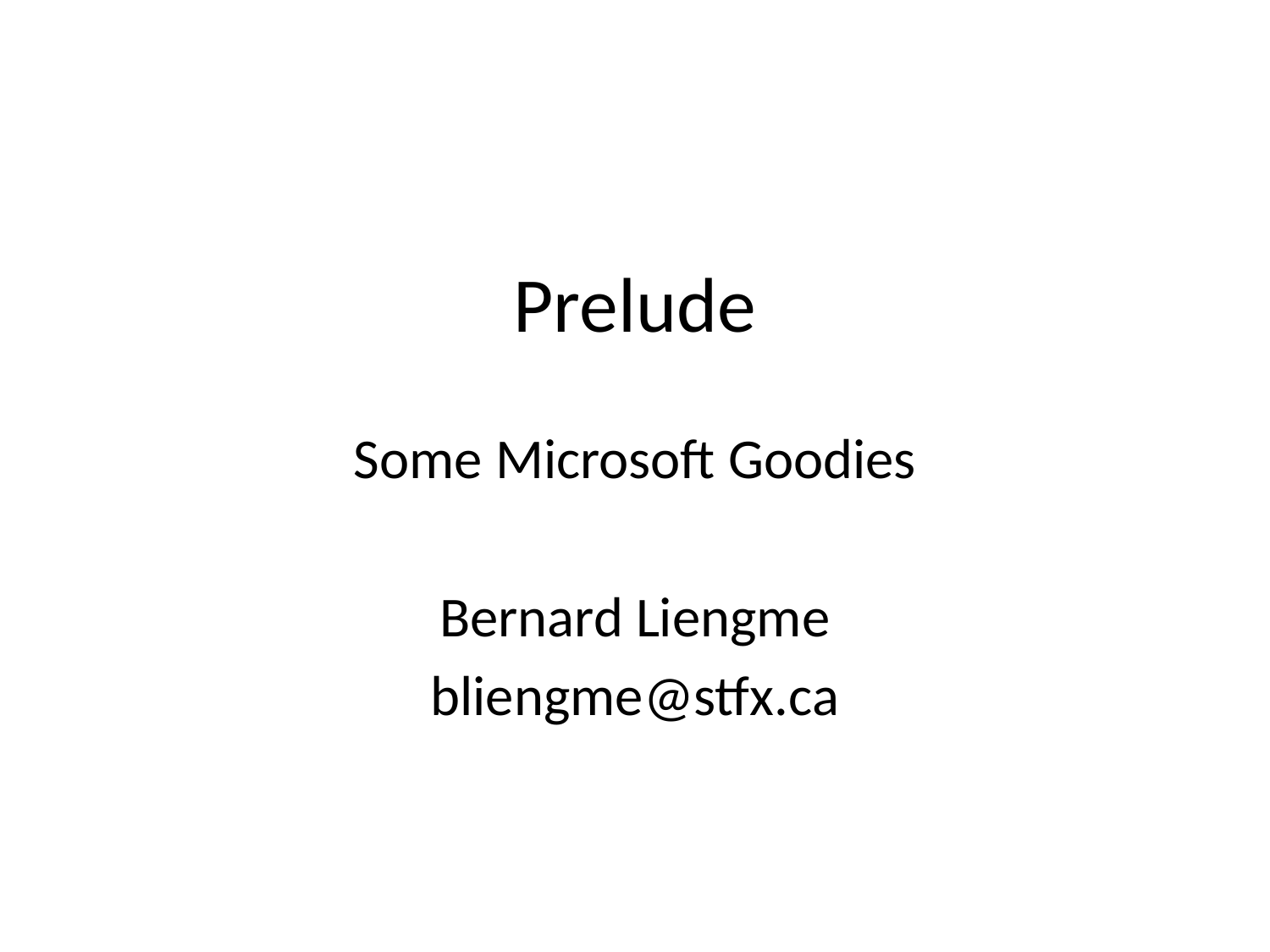

# Prelude
Some Microsoft Goodies

Bernard Liengme
bliengme@stfx.ca